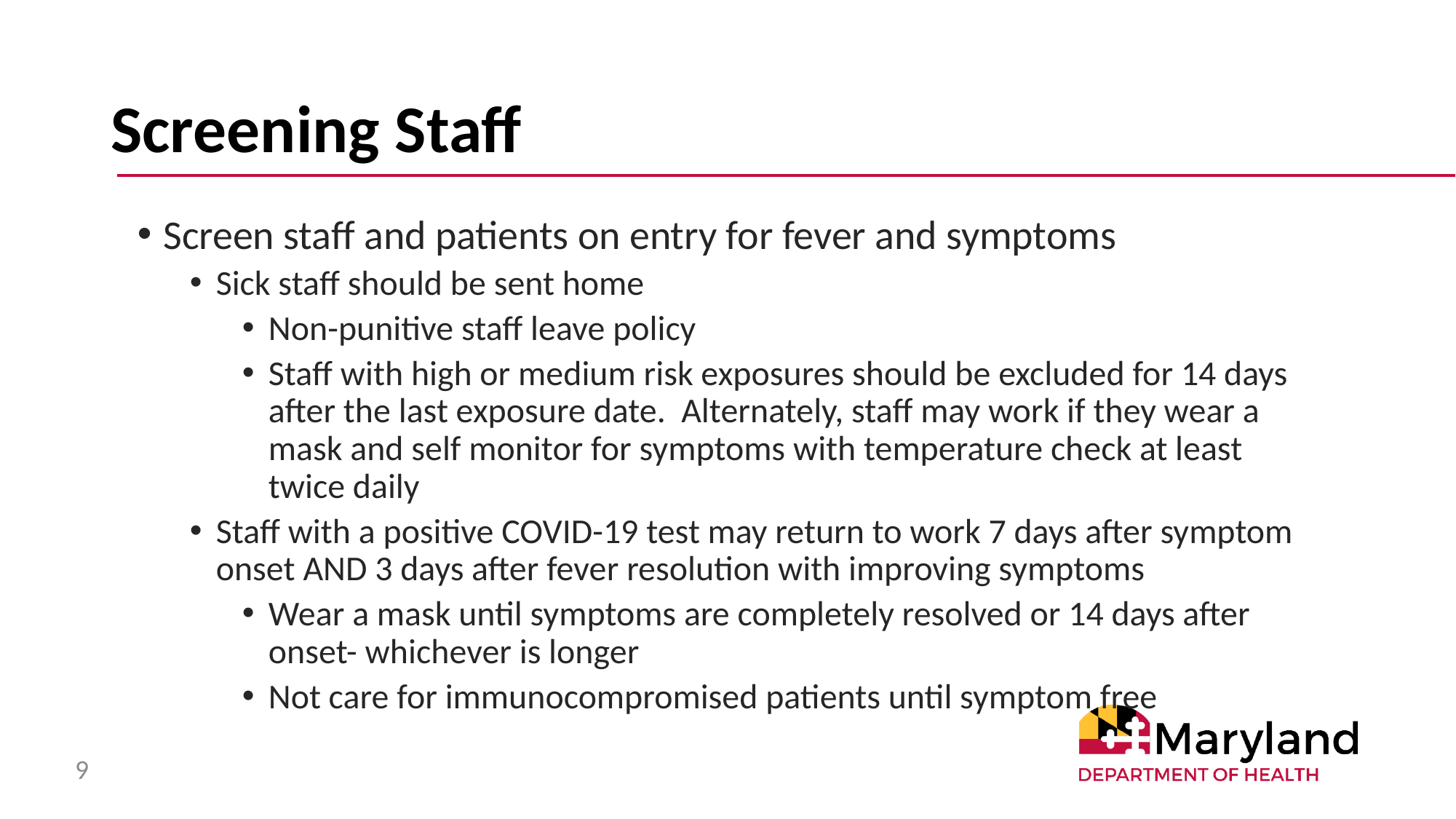

# Screening Staff
Screen staff and patients on entry for fever and symptoms
Sick staff should be sent home
Non-punitive staff leave policy
Staff with high or medium risk exposures should be excluded for 14 days after the last exposure date.  Alternately, staff may work if they wear a mask and self monitor for symptoms with temperature check at least twice daily
Staff with a positive COVID-19 test may return to work 7 days after symptom onset AND 3 days after fever resolution with improving symptoms
Wear a mask until symptoms are completely resolved or 14 days after onset- whichever is longer
Not care for immunocompromised patients until symptom free

9